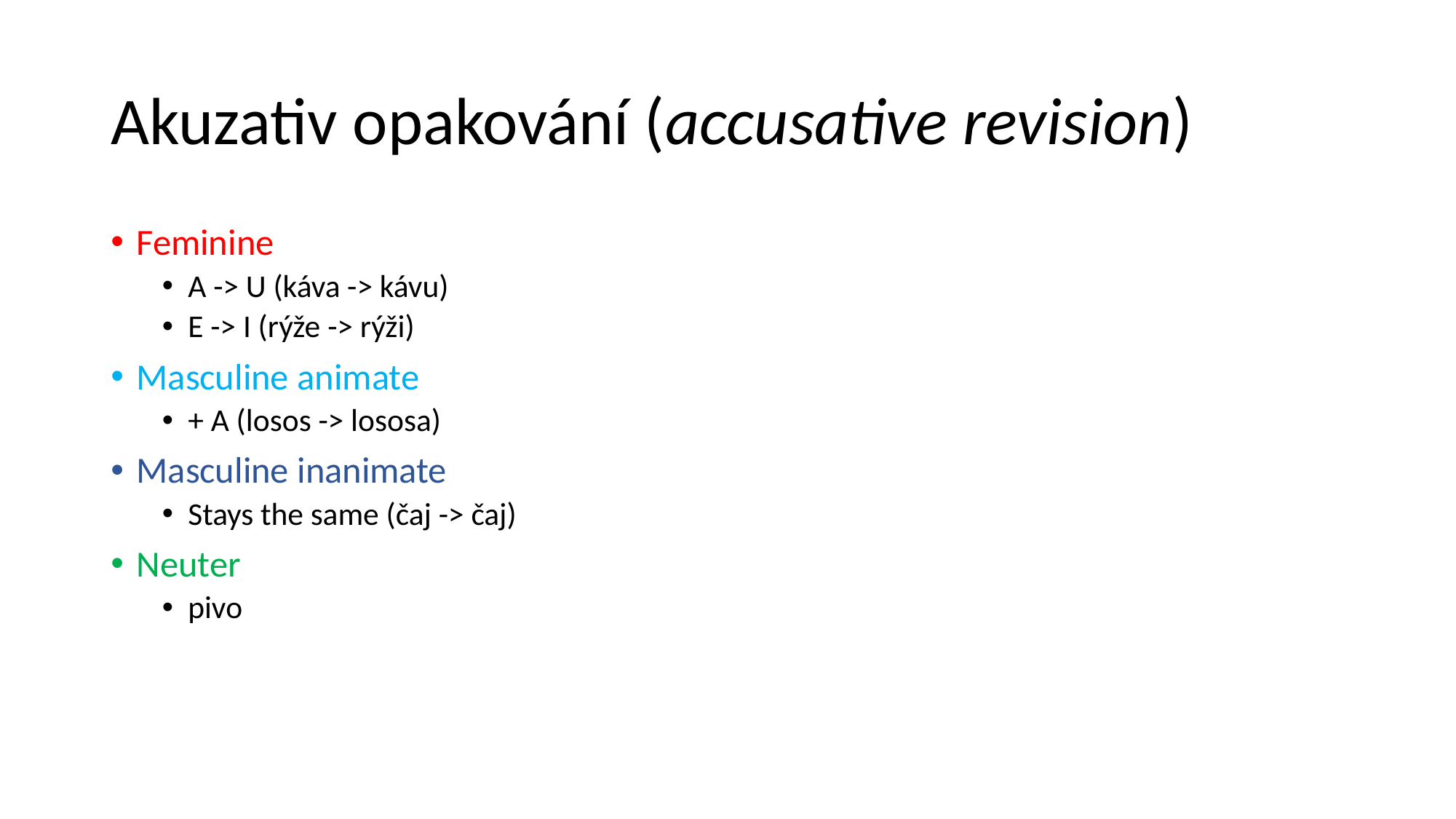

# Akuzativ opakování (accusative revision)
Feminine
A -> U (káva -> kávu)
E -> I (rýže -> rýži)
Masculine animate
+ A (losos -> lososa)
Masculine inanimate
Stays the same (čaj -> čaj)
Neuter
pivo